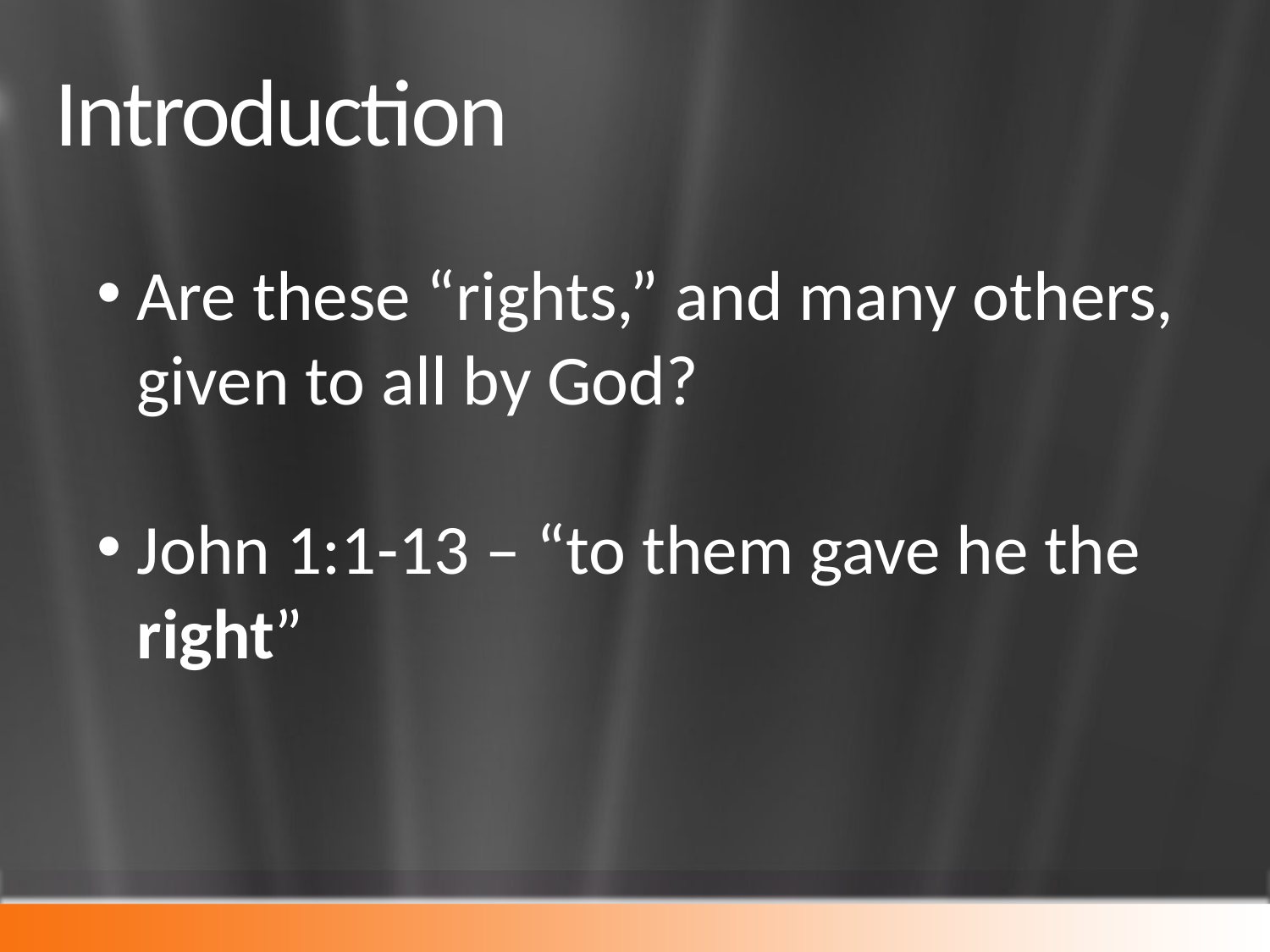

# Introduction
Are these “rights,” and many others, given to all by God?

John 1:1-13 – “to them gave he the right”